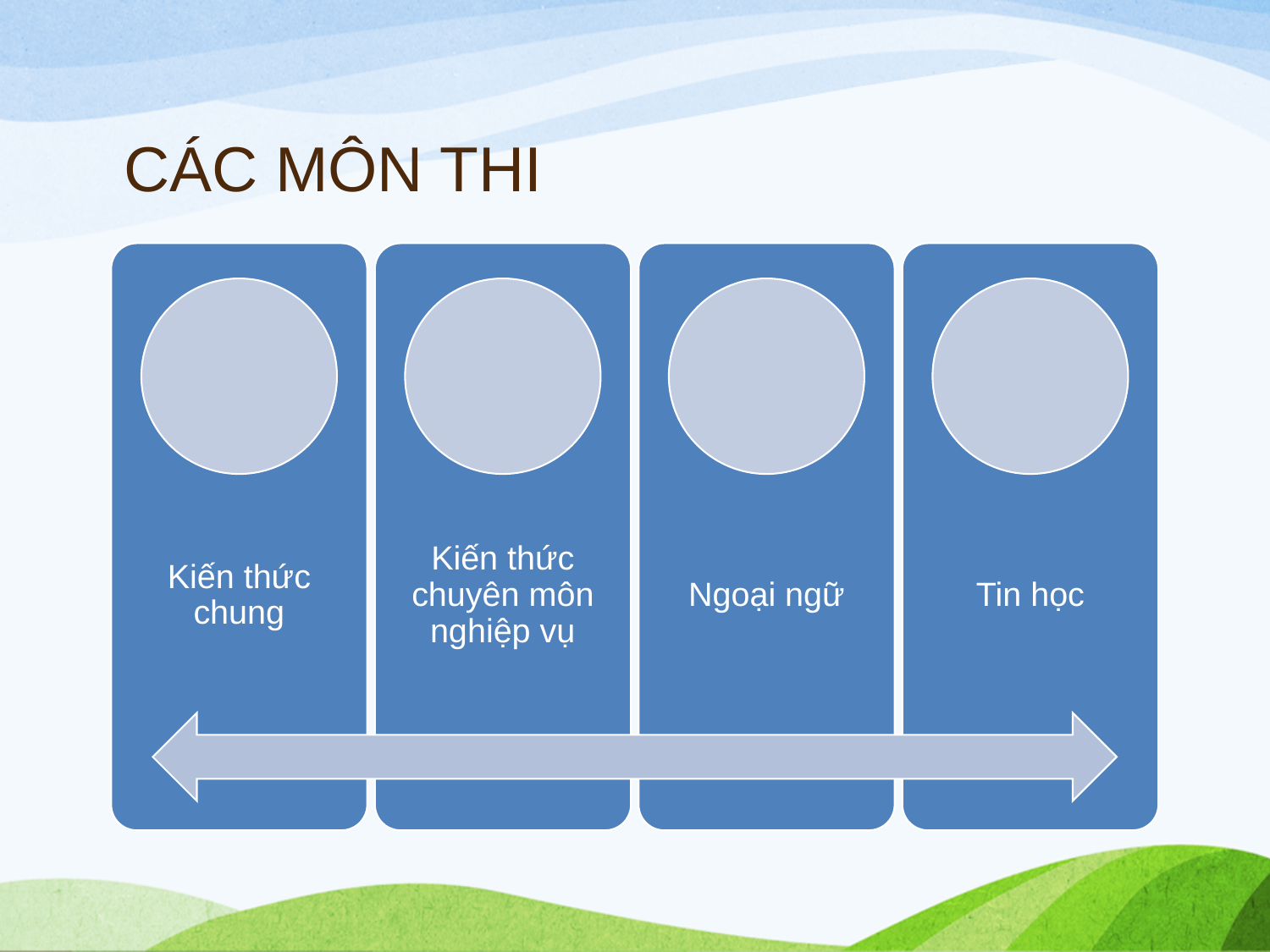

# CÁC MÔN THI
Kiến thức chung
Kiến thức chuyên môn nghiệp vụ
Ngoại ngữ
Tin học